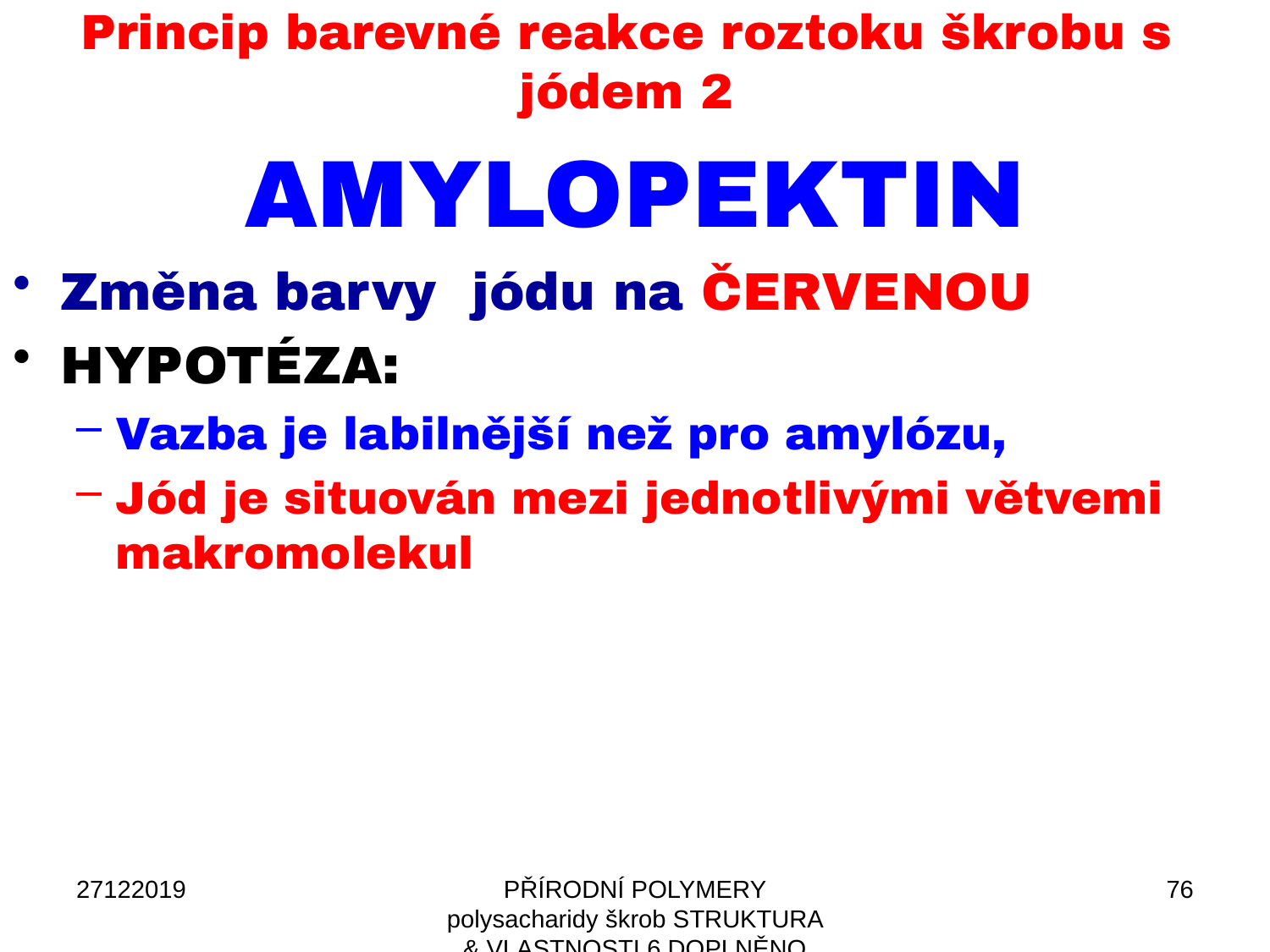

# Princip barevné reakce roztoku škrobu s jódem 2
AMYLOPEKTIN
Změna barvy  jódu na ČERVENOU
HYPOTÉZA:
Vazba je labilnější než pro amylózu,
Jód je situován mezi jednotlivými větvemi makromolekul
27122019
PŘÍRODNÍ POLYMERY polysacharidy škrob STRUKTURA & VLASTNOSTI 6 DOPLNĚNO 2019
76